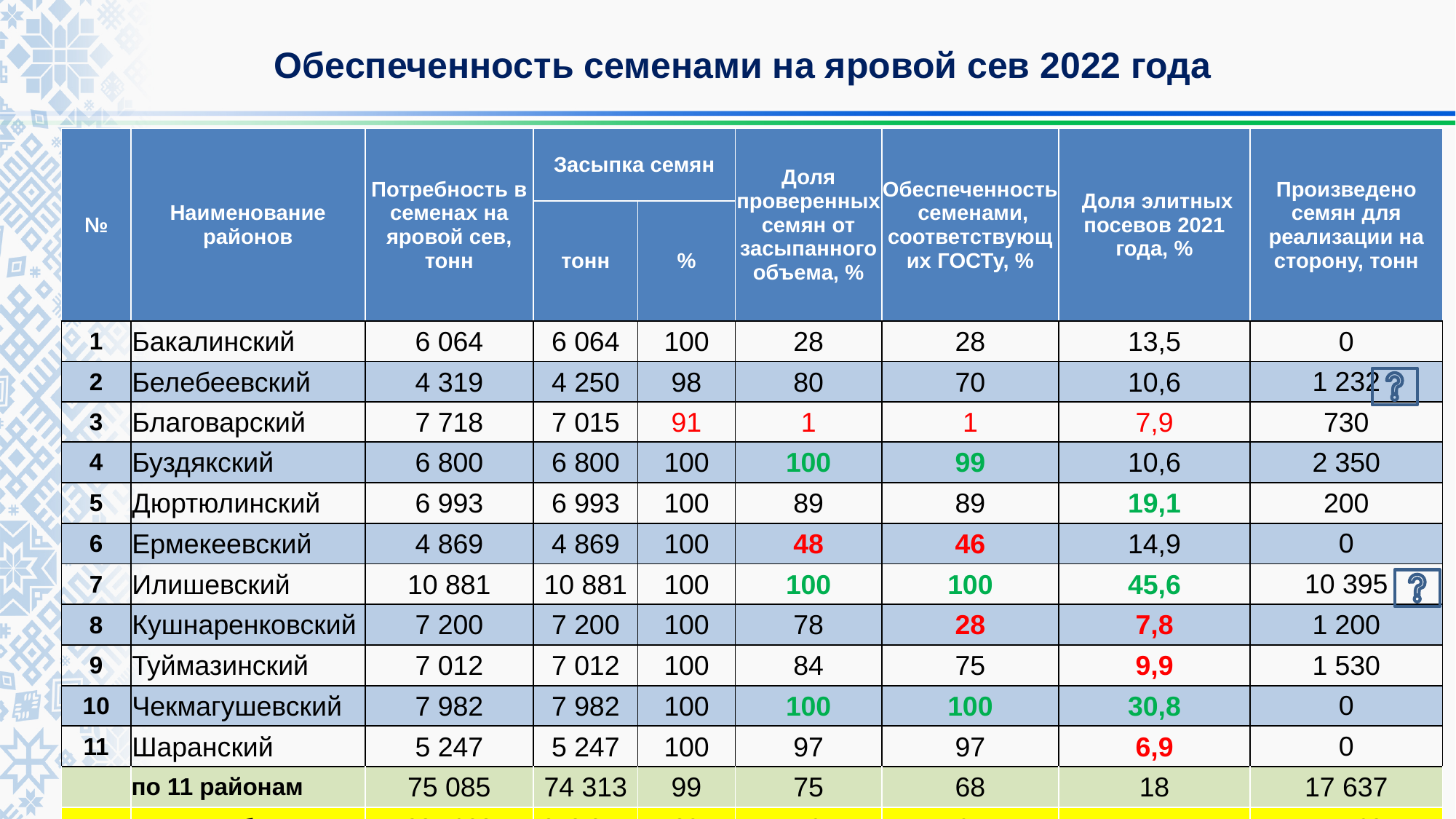

Обеспеченность семенами на яровой сев 2022 года
| № | Наименование районов | Потребность в семенах на яровой сев, тонн | Засыпка семян |  | Доля проверенных семян от засыпанного объема, % | Обеспеченность семенами, соответствующих ГОСТу, % | Доля элитных посевов 2021 года, % | Произведено семян для реализации на сторону, тонн |
| --- | --- | --- | --- | --- | --- | --- | --- | --- |
|  |  |  | тонн | % |  |  |  |  |
| 1 | Бакалинский | 6 064 | 6 064 | 100 | 28 | 28 | 13,5 | 0 |
| 2 | Белебеевский | 4 319 | 4 250 | 98 | 80 | 70 | 10,6 | 1 232 |
| 3 | Благоварский | 7 718 | 7 015 | 91 | 1 | 1 | 7,9 | 730 |
| 4 | Буздякский | 6 800 | 6 800 | 100 | 100 | 99 | 10,6 | 2 350 |
| 5 | Дюртюлинский | 6 993 | 6 993 | 100 | 89 | 89 | 19,1 | 200 |
| 6 | Ермекеевский | 4 869 | 4 869 | 100 | 48 | 46 | 14,9 | 0 |
| 7 | Илишевский | 10 881 | 10 881 | 100 | 100 | 100 | 45,6 | 10 395 |
| 8 | Кушнаренковский | 7 200 | 7 200 | 100 | 78 | 28 | 7,8 | 1 200 |
| 9 | Туймазинский | 7 012 | 7 012 | 100 | 84 | 75 | 9,9 | 1 530 |
| 10 | Чекмагушевский | 7 982 | 7 982 | 100 | 100 | 100 | 30,8 | 0 |
| 11 | Шаранский | 5 247 | 5 247 | 100 | 97 | 97 | 6,9 | 0 |
|  | по 11 районам | 75 085 | 74 313 | 99 | 75 | 68 | 18 | 17 637 |
|  | По республике | 285 028 | 253 374 | 89 | 76 | 64 | 11,1 | 41 763 |